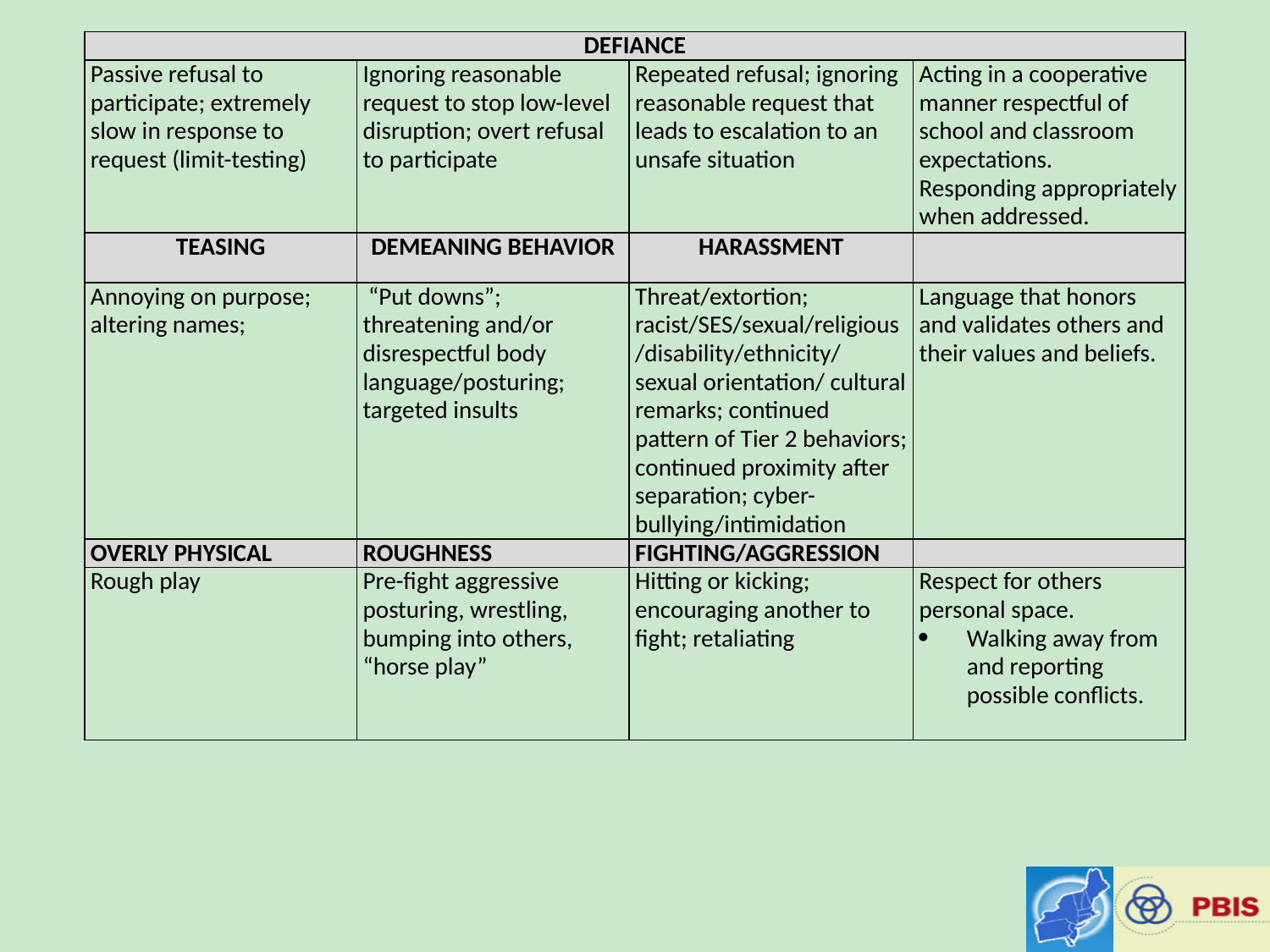

| DEFIANCE |  |  |  |
| --- | --- | --- | --- |
| Passive refusal to participate; extremely slow in response to request (limit-testing) | Ignoring reasonable request to stop low-level disruption; overt refusal to participate | Repeated refusal; ignoring reasonable request that leads to escalation to an unsafe situation | Acting in a cooperative manner respectful of school and classroom expectations. Responding appropriately when addressed. |
| TEASING | DEMEANING BEHAVIOR | HARASSMENT |  |
| Annoying on purpose; altering names; | “Put downs”; threatening and/or disrespectful body language/posturing; targeted insults | Threat/extortion; racist/SES/sexual/religious /disability/ethnicity/ sexual orientation/ cultural remarks; continued pattern of Tier 2 behaviors; continued proximity after separation; cyber-bullying/intimidation | Language that honors and validates others and their values and beliefs. |
| OVERLY PHYSICAL | ROUGHNESS | FIGHTING/AGGRESSION |  |
| Rough play | Pre-fight aggressive posturing, wrestling, bumping into others, “horse play” | Hitting or kicking; encouraging another to fight; retaliating | Respect for others personal space. Walking away from and reporting possible conflicts. |